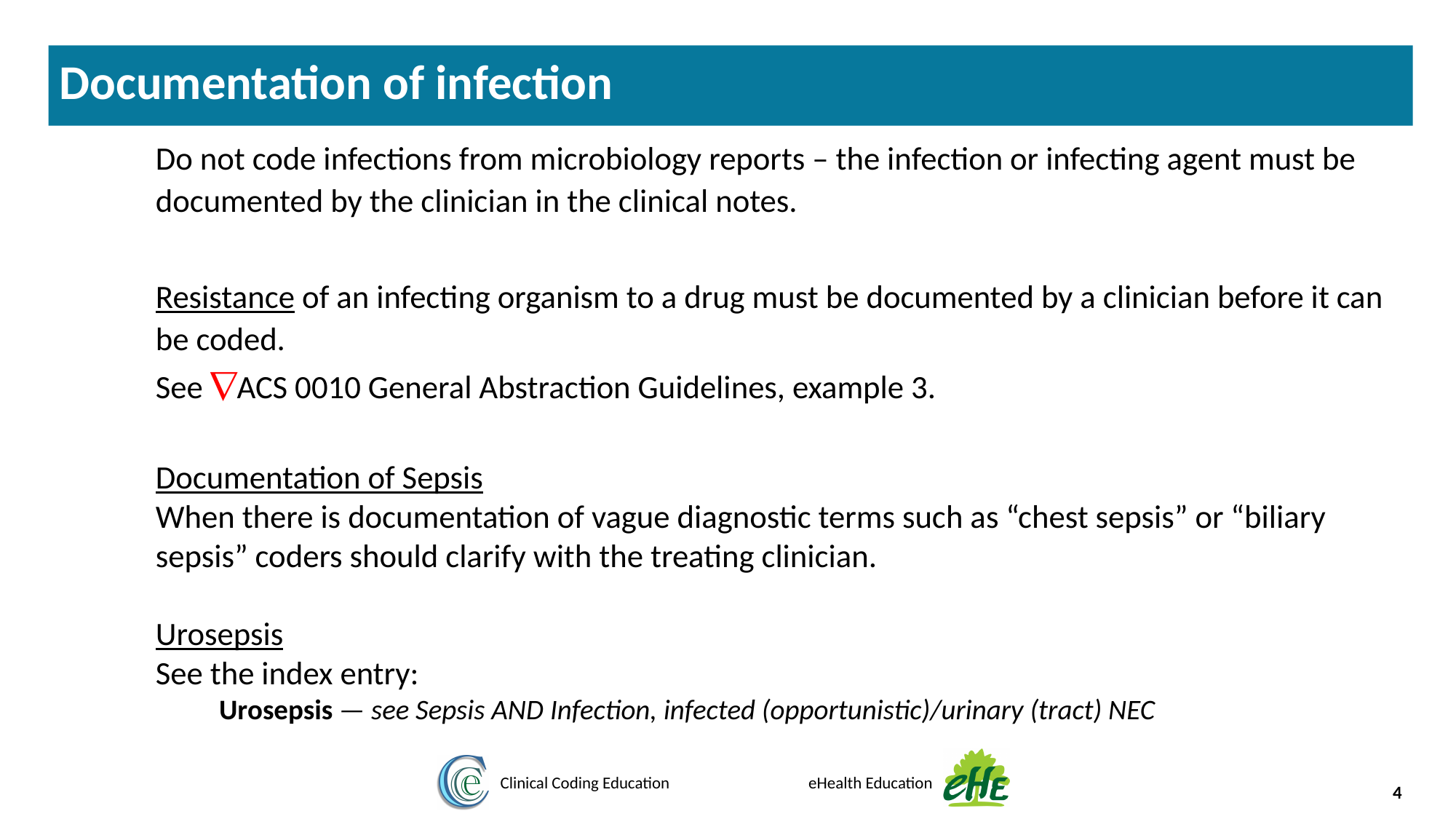

Documentation of infection
Do not code infections from microbiology reports – the infection or infecting agent must be documented by the clinician in the clinical notes.

Resistance of an infecting organism to a drug must be documented by a clinician before it can be coded.
See ∇ACS 0010 General Abstraction Guidelines, example 3.

Documentation of Sepsis
When there is documentation of vague diagnostic terms such as “chest sepsis” or “biliary sepsis” coders should clarify with the treating clinician.

Urosepsis
See the index entry:
Urosepsis — see Sepsis AND Infection, infected (opportunistic)/urinary (tract) NEC
4